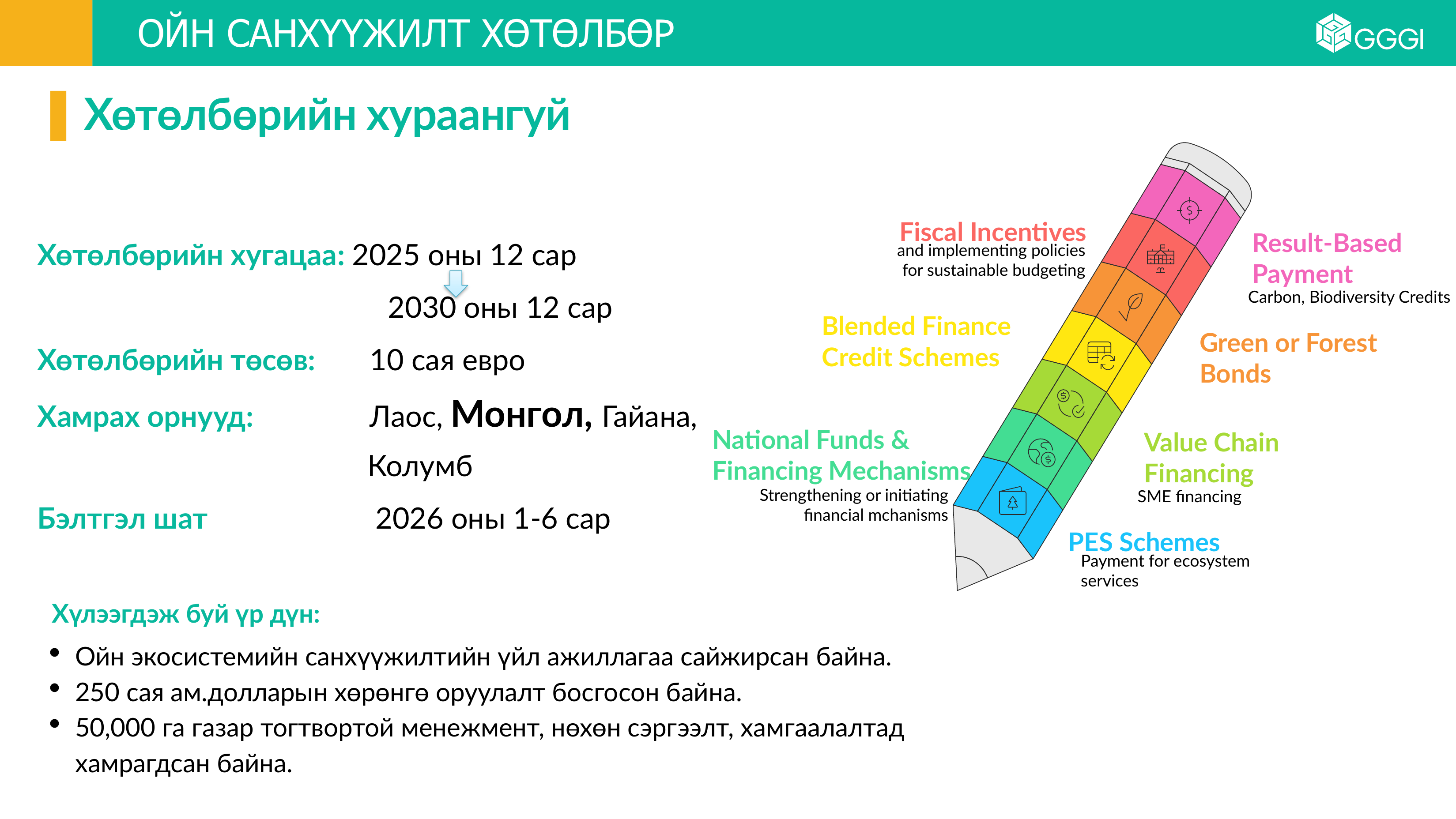

# ОЙН САНХҮҮЖИЛТ ХӨТӨЛБӨР

Хөтөлбөрийн хураангуй

Fiscal Incentives
Result-Based
Payment
and implementing policies
for sustainable budgeting

Carbon, Biodiversity Credits

Blended Finance
Credit Schemes

Green or Forest Bonds

National Funds &
Financing Mechanisms
Value Chain Financing

Strengthening or initiating
financial mchanisms
SME financing

PES Schemes
Payment for ecosystem services
Хөтөлбөрийн хугацаа: 2025 оны 12 сар
				       2030 оны 12 сар
Хөтөлбөрийн төсөв:	10 сая евро
Хамрах орнууд:		Лаос, Монгол, Гайана,
                                            Колумб
Бэлтгэл шат		          2026 оны 1-6 сар

Хүлээгдэж буй үр дүн:
Ойн экосистемийн санхүүжилтийн үйл ажиллагаа сайжирсан байна.
250 сая ам.долларын хөрөнгө оруулалт босгосон байна.
50,000 га газар тогтвортой менежмент, нөхөн сэргээлт, хамгаалалтад хамрагдсан байна.